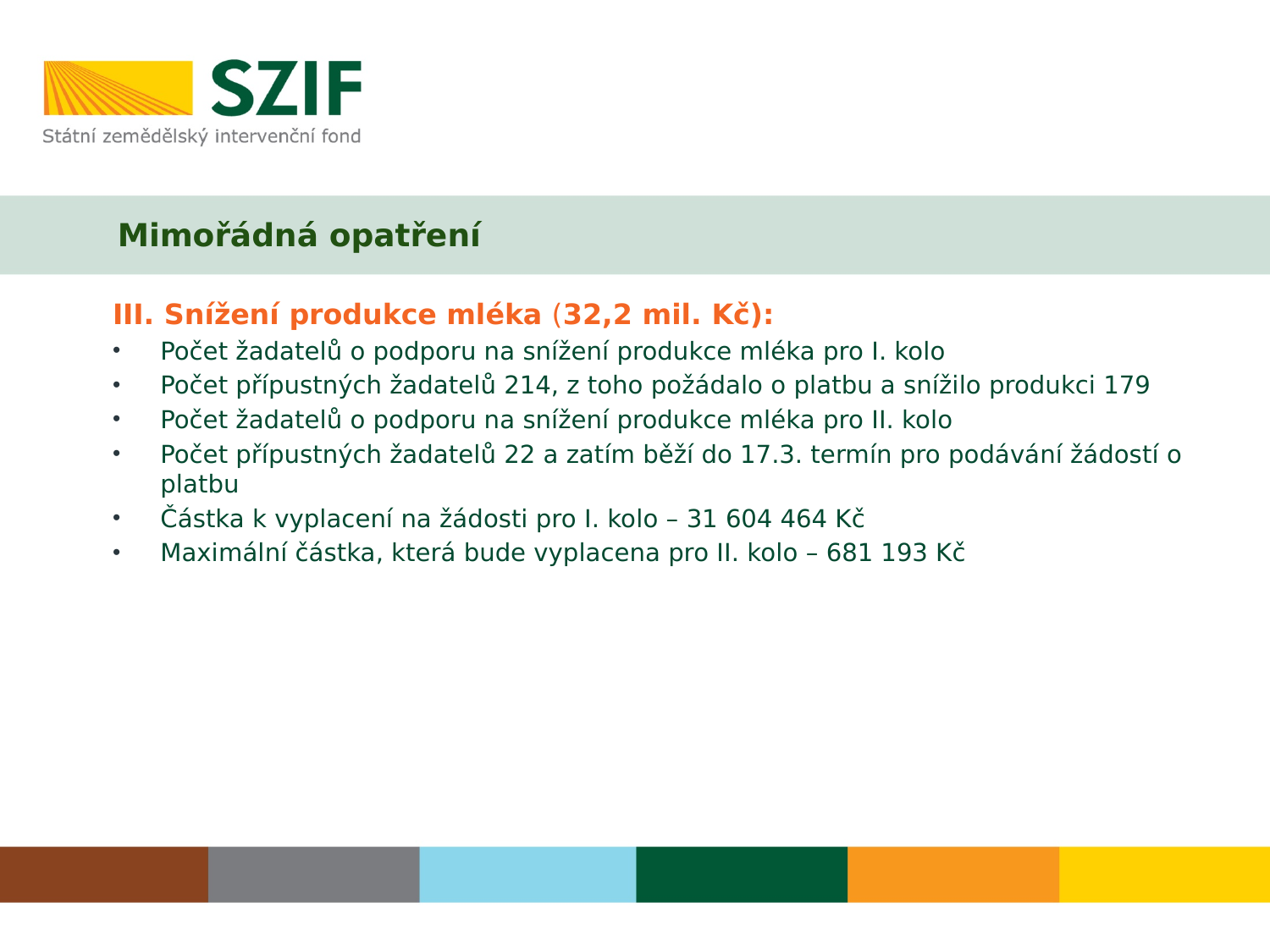

# Mimořádná opatření
III. Snížení produkce mléka (32,2 mil. Kč):
Počet žadatelů o podporu na snížení produkce mléka pro I. kolo
Počet přípustných žadatelů 214, z toho požádalo o platbu a snížilo produkci 179
Počet žadatelů o podporu na snížení produkce mléka pro II. kolo
Počet přípustných žadatelů 22 a zatím běží do 17.3. termín pro podávání žádostí o platbu
Částka k vyplacení na žádosti pro I. kolo – 31 604 464 Kč
Maximální částka, která bude vyplacena pro II. kolo – 681 193 Kč